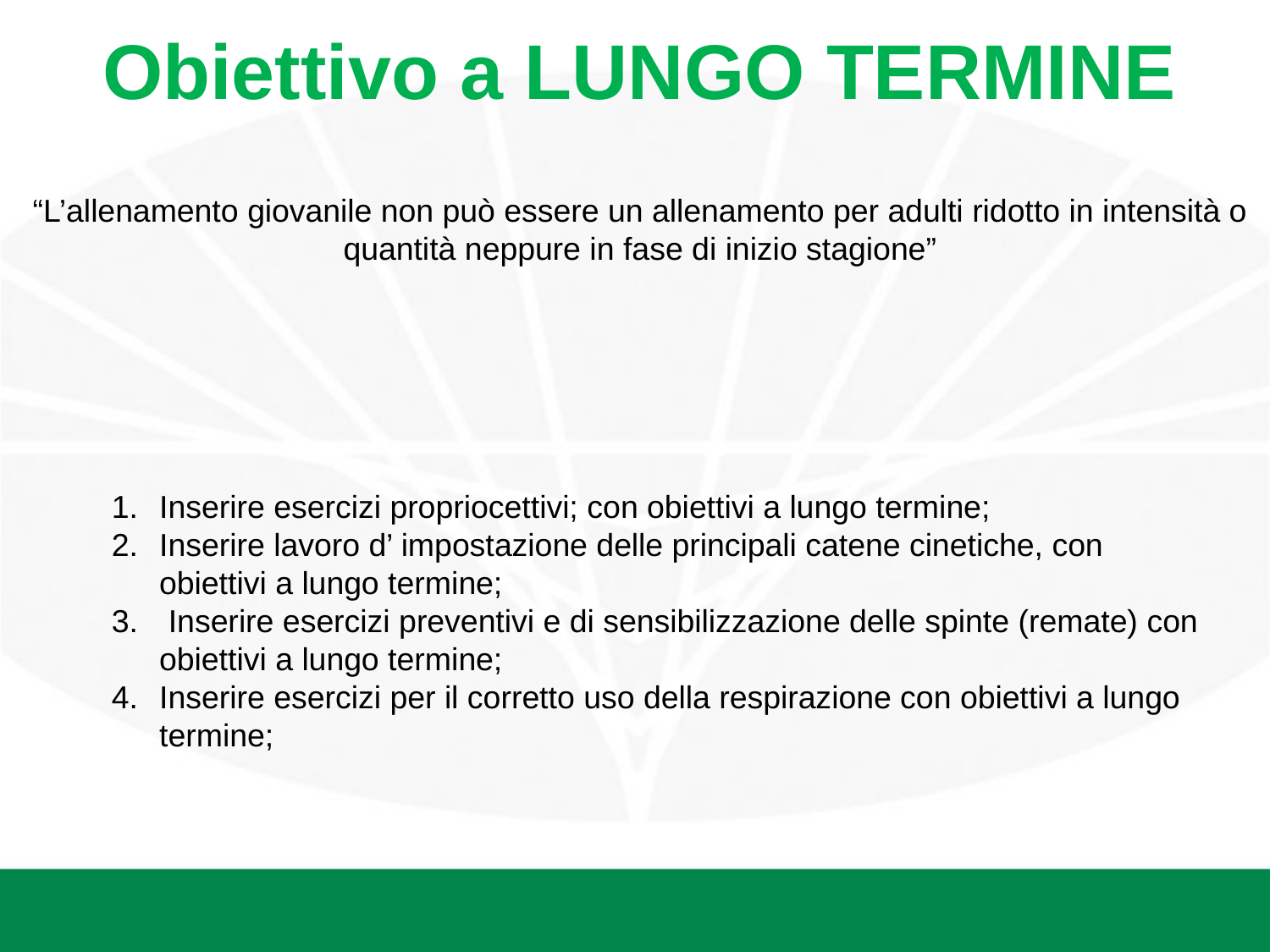

# Obiettivo a LUNGO TERMINE “L’allenamento giovanile non può essere un allenamento per adulti ridotto in intensità o quantità neppure in fase di inizio stagione”
Inserire esercizi propriocettivi; con obiettivi a lungo termine;
Inserire lavoro d’ impostazione delle principali catene cinetiche, con obiettivi a lungo termine;
 Inserire esercizi preventivi e di sensibilizzazione delle spinte (remate) con obiettivi a lungo termine;
Inserire esercizi per il corretto uso della respirazione con obiettivi a lungo termine;